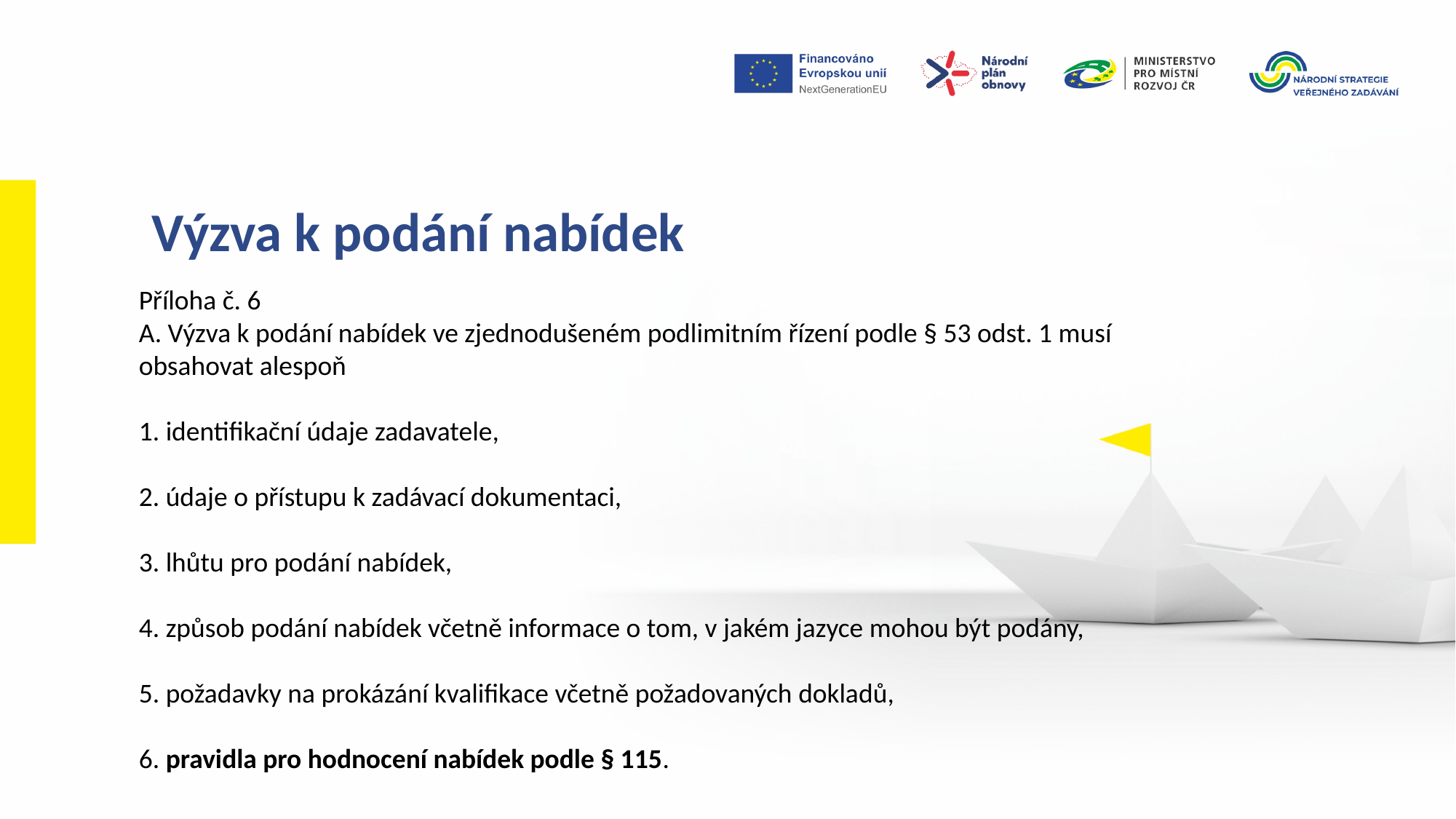

Výzva k podání nabídek
Příloha č. 6
A. Výzva k podání nabídek ve zjednodušeném podlimitním řízení podle § 53 odst. 1 musí obsahovat alespoň

1. identifikační údaje zadavatele,

2. údaje o přístupu k zadávací dokumentaci,

3. lhůtu pro podání nabídek,

4. způsob podání nabídek včetně informace o tom, v jakém jazyce mohou být podány,

5. požadavky na prokázání kvalifikace včetně požadovaných dokladů,

6. pravidla pro hodnocení nabídek podle § 115.